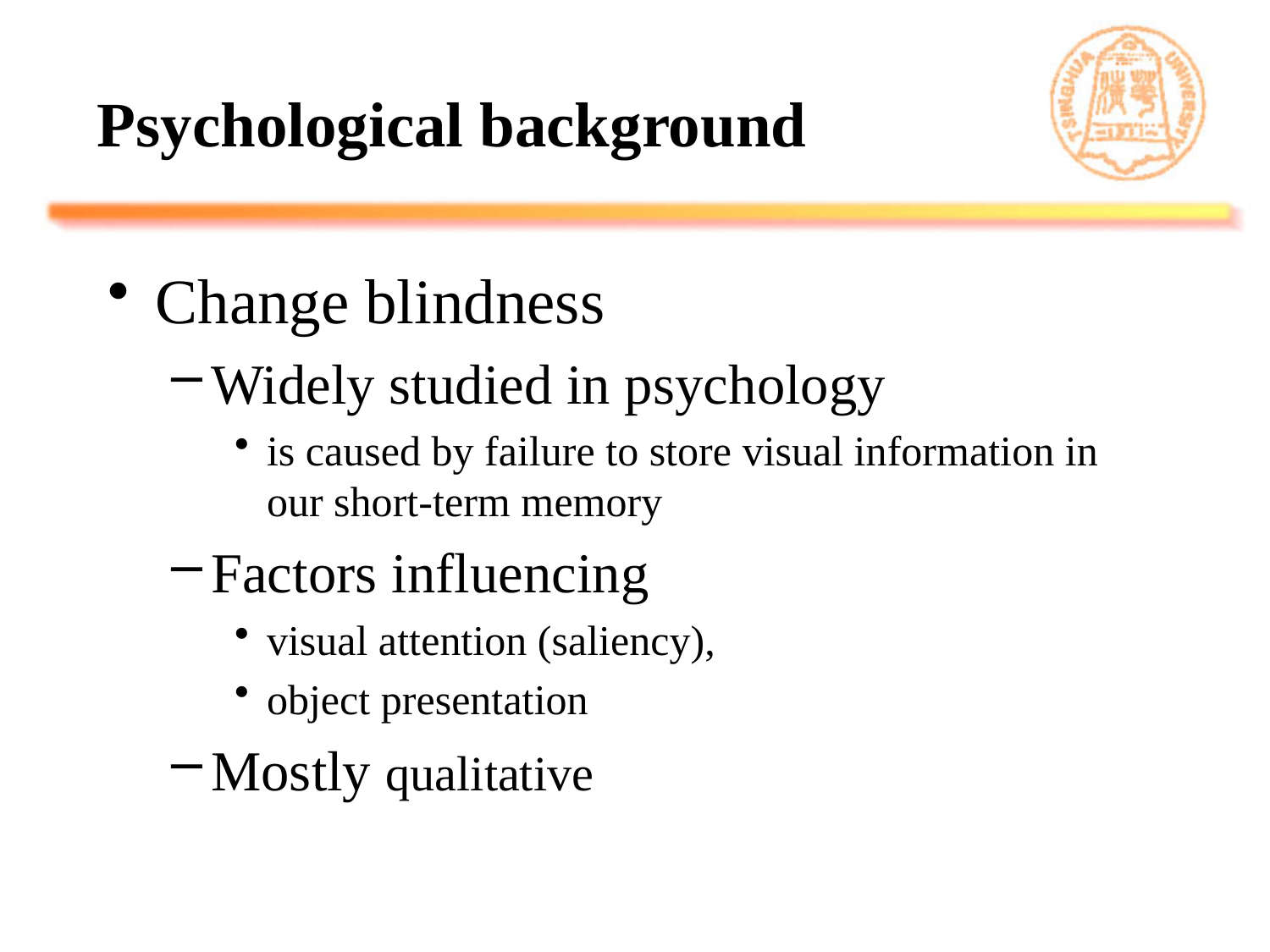

# Psychological background
Change blindness
Widely studied in psychology
is caused by failure to store visual information in our short-term memory
Factors influencing
visual attention (saliency),
object presentation
Mostly qualitative